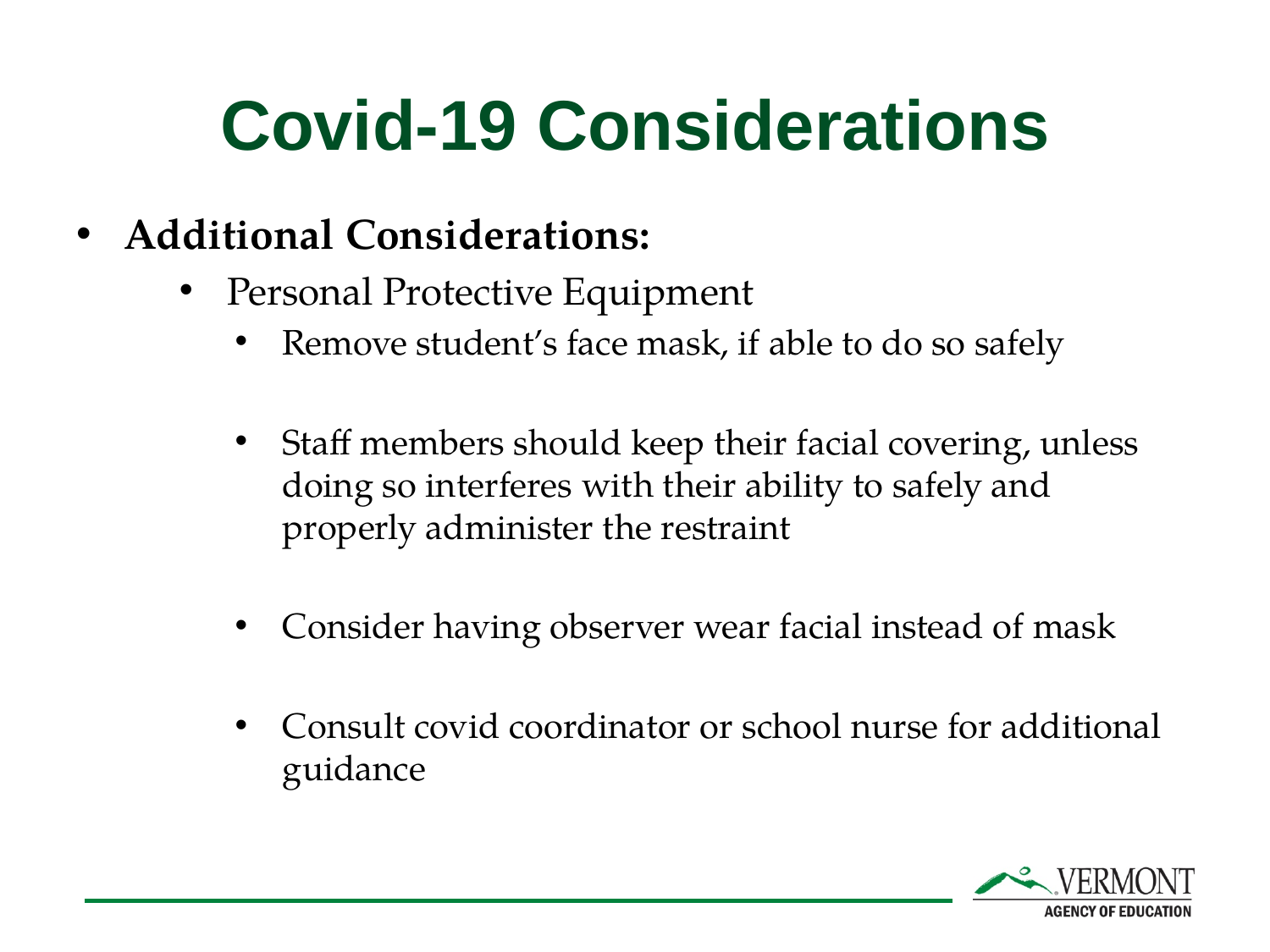

# Covid-19 Considerations
Additional Considerations:
Personal Protective Equipment
Remove student’s face mask, if able to do so safely

Staff members should keep their facial covering, unless doing so interferes with their ability to safely and properly administer the restraint

Consider having observer wear facial instead of mask

Consult covid coordinator or school nurse for additional guidance